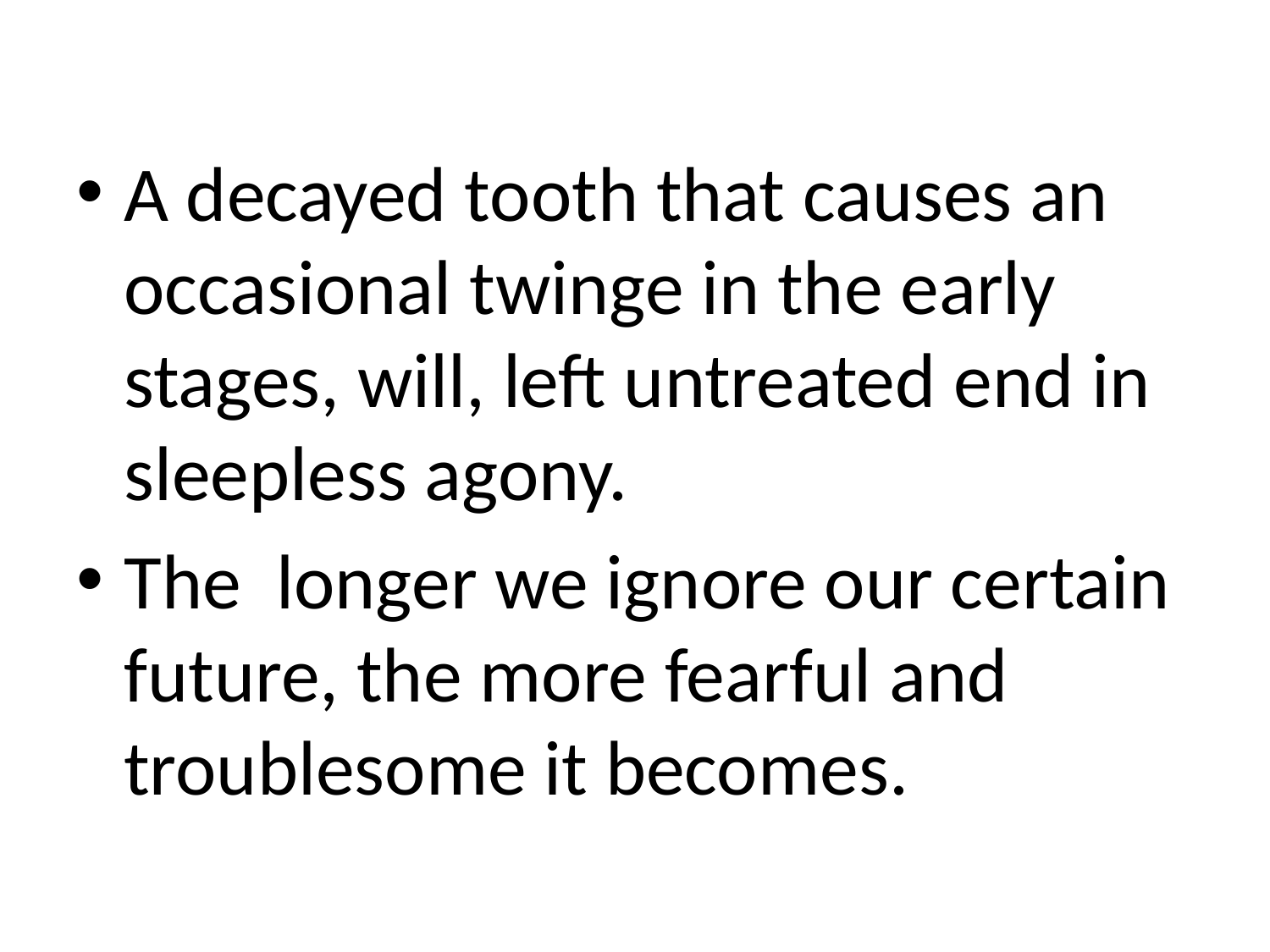

A decayed tooth that causes an occasional twinge in the early stages, will, left untreated end in sleepless agony.
The  longer we ignore our certain future, the more fearful and troublesome it becomes.